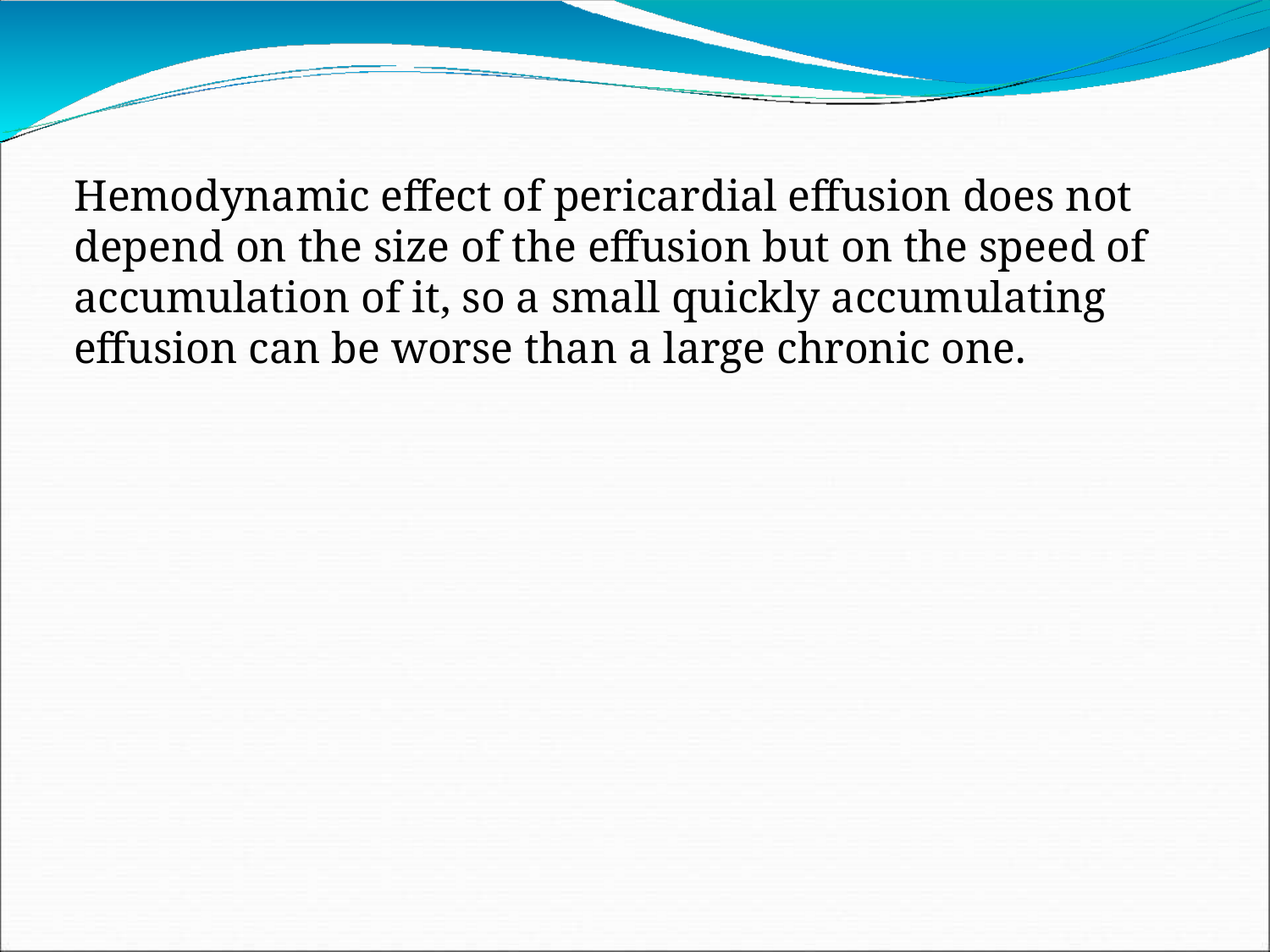

Hemodynamic effect of pericardial effusion does not depend on the size of the effusion but on the speed of accumulation of it, so a small quickly accumulating effusion can be worse than a large chronic one.